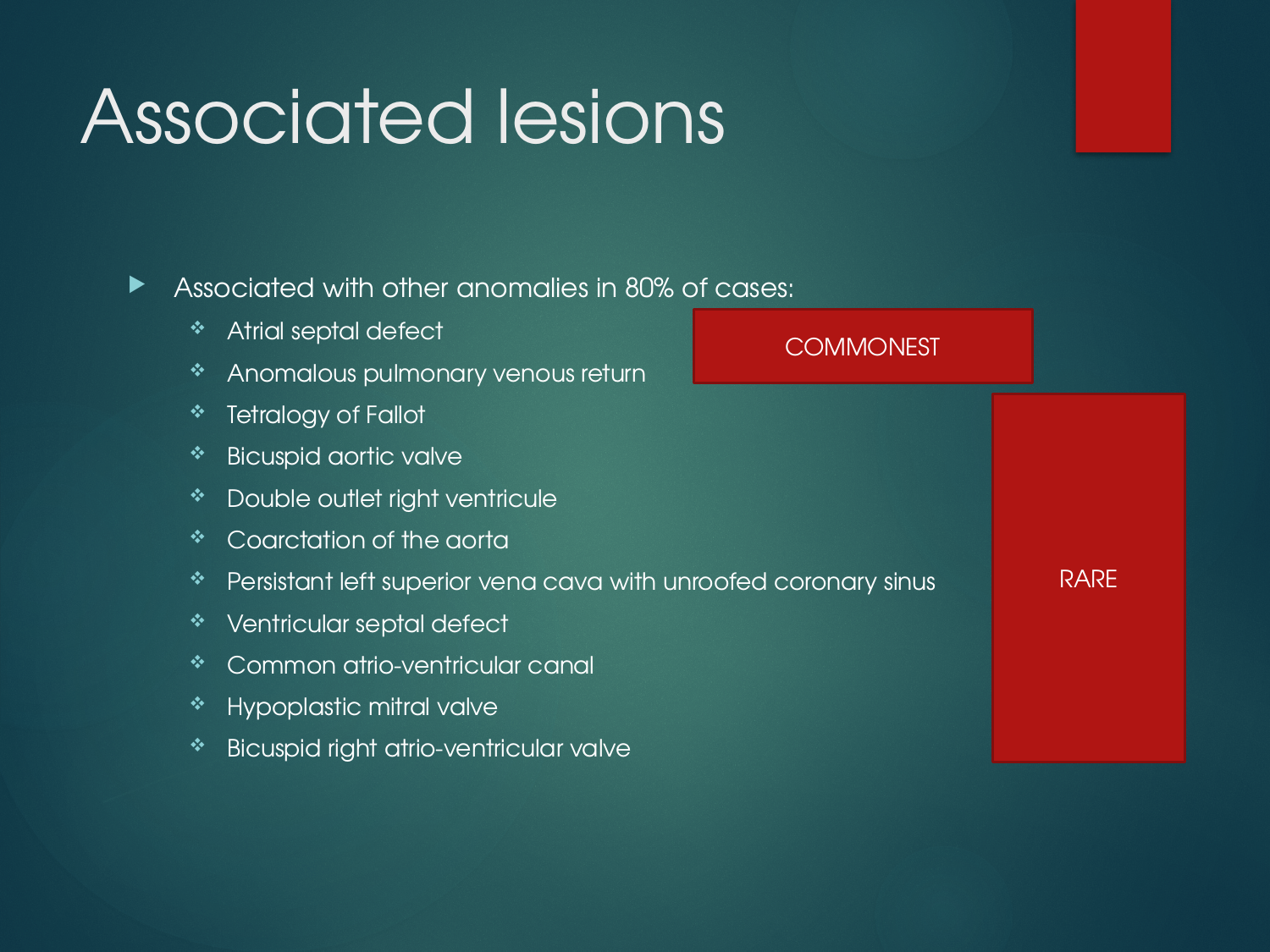

# Associated lesions
Associated with other anomalies in 80% of cases:
Atrial septal defect
Anomalous pulmonary venous return
Tetralogy of Fallot
Bicuspid aortic valve
Double outlet right ventricule
Coarctation of the aorta
Persistant left superior vena cava with unroofed coronary sinus
Ventricular septal defect
Common atrio-ventricular canal
Hypoplastic mitral valve
Bicuspid right atrio-ventricular valve

COMMONEST
RARE